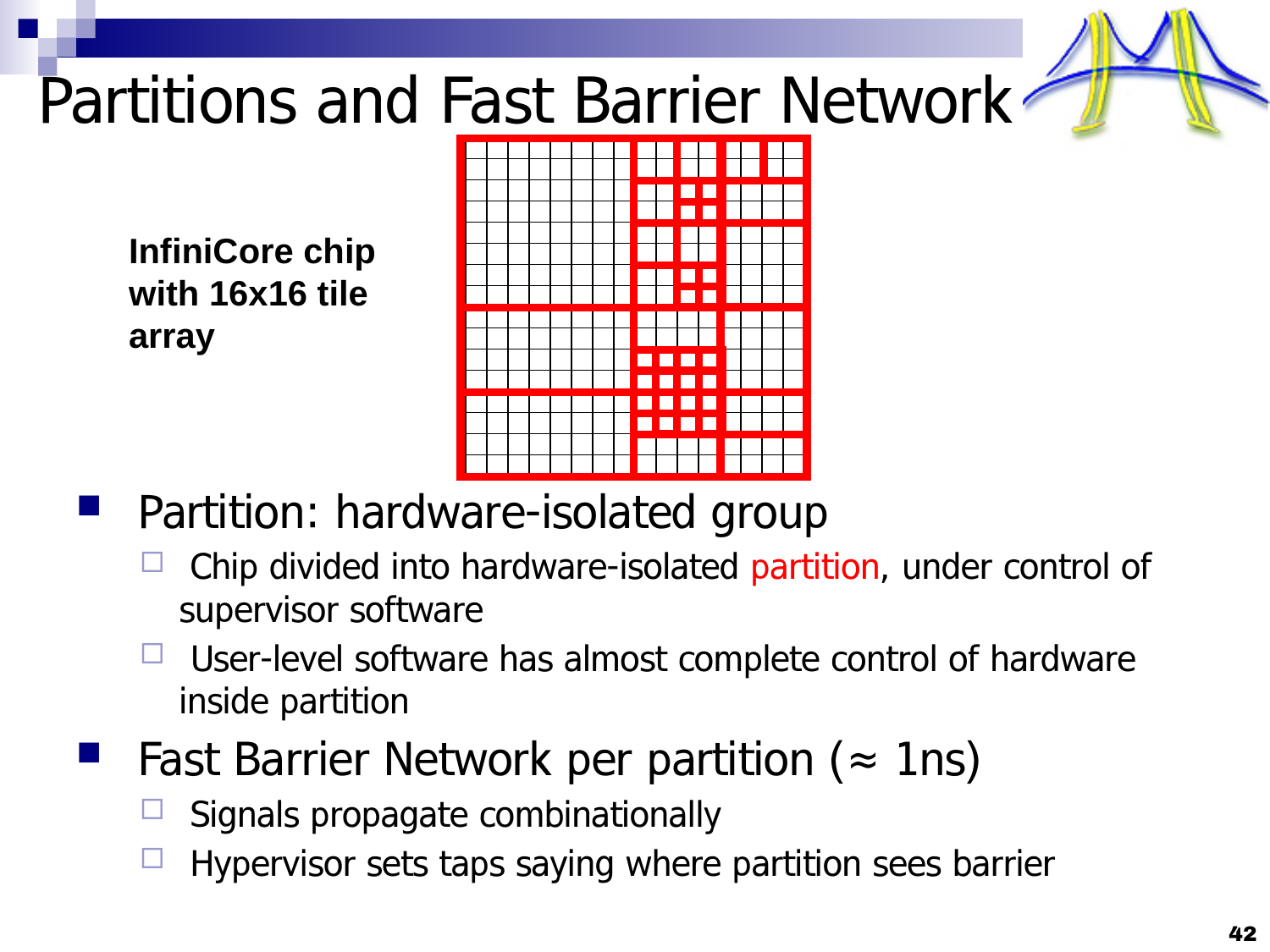

# Partitions and Fast Barrier Network

InfiniCore chip with 16x16 tile array
 Partition: hardware-isolated group
 Chip divided into hardware-isolated partition, under control of supervisor software
 User-level software has almost complete control of hardware inside partition
 Fast Barrier Network per partition (≈ 1ns)
 Signals propagate combinationally
 Hypervisor sets taps saying where partition sees barrier
42